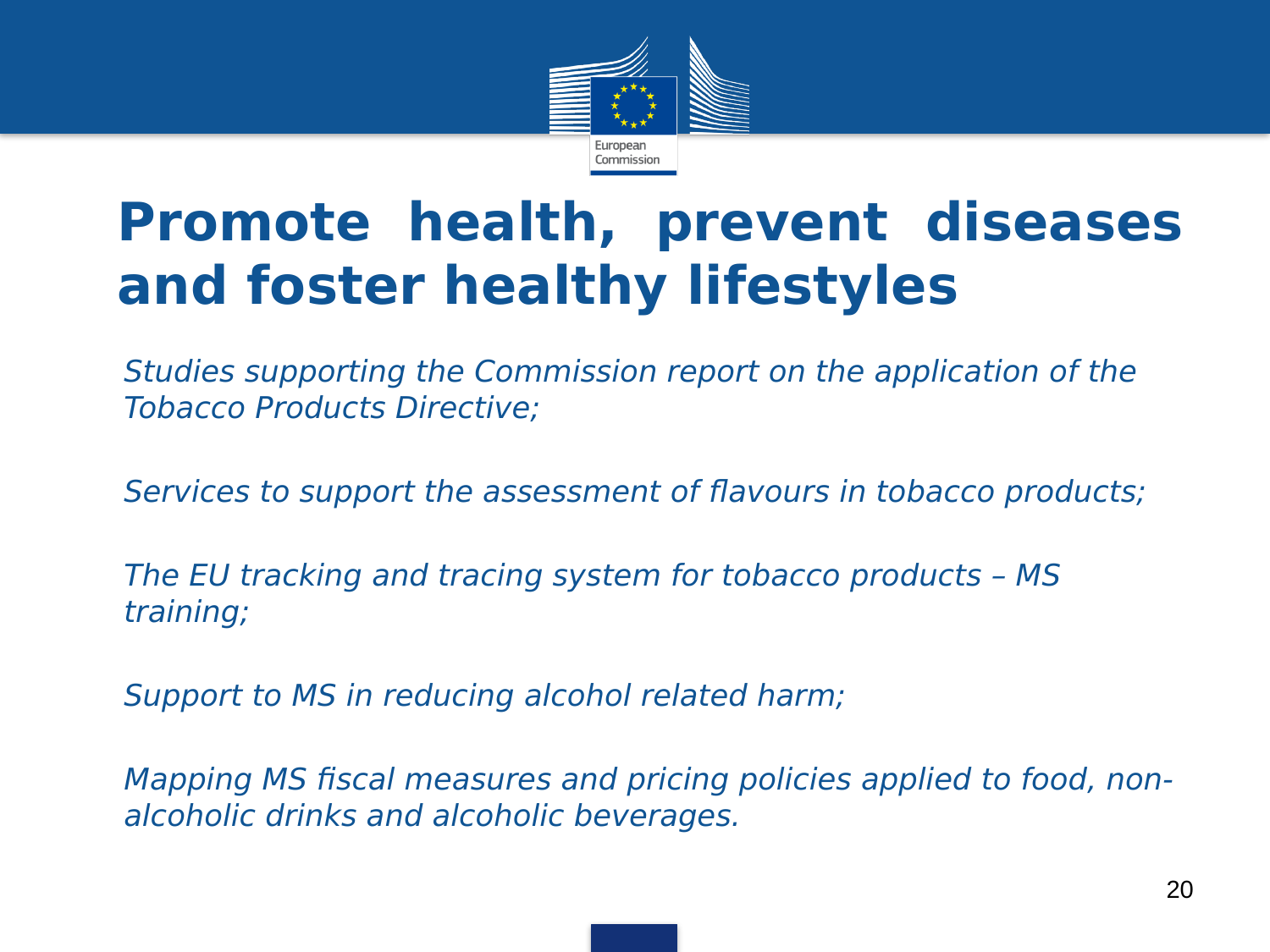

# Promote health, prevent diseases and foster healthy lifestyles
Studies supporting the Commission report on the application of the Tobacco Products Directive;

Services to support the assessment of flavours in tobacco products;

The EU tracking and tracing system for tobacco products – MS training;

Support to MS in reducing alcohol related harm;

Mapping MS fiscal measures and pricing policies applied to food, non-alcoholic drinks and alcoholic beverages.
20